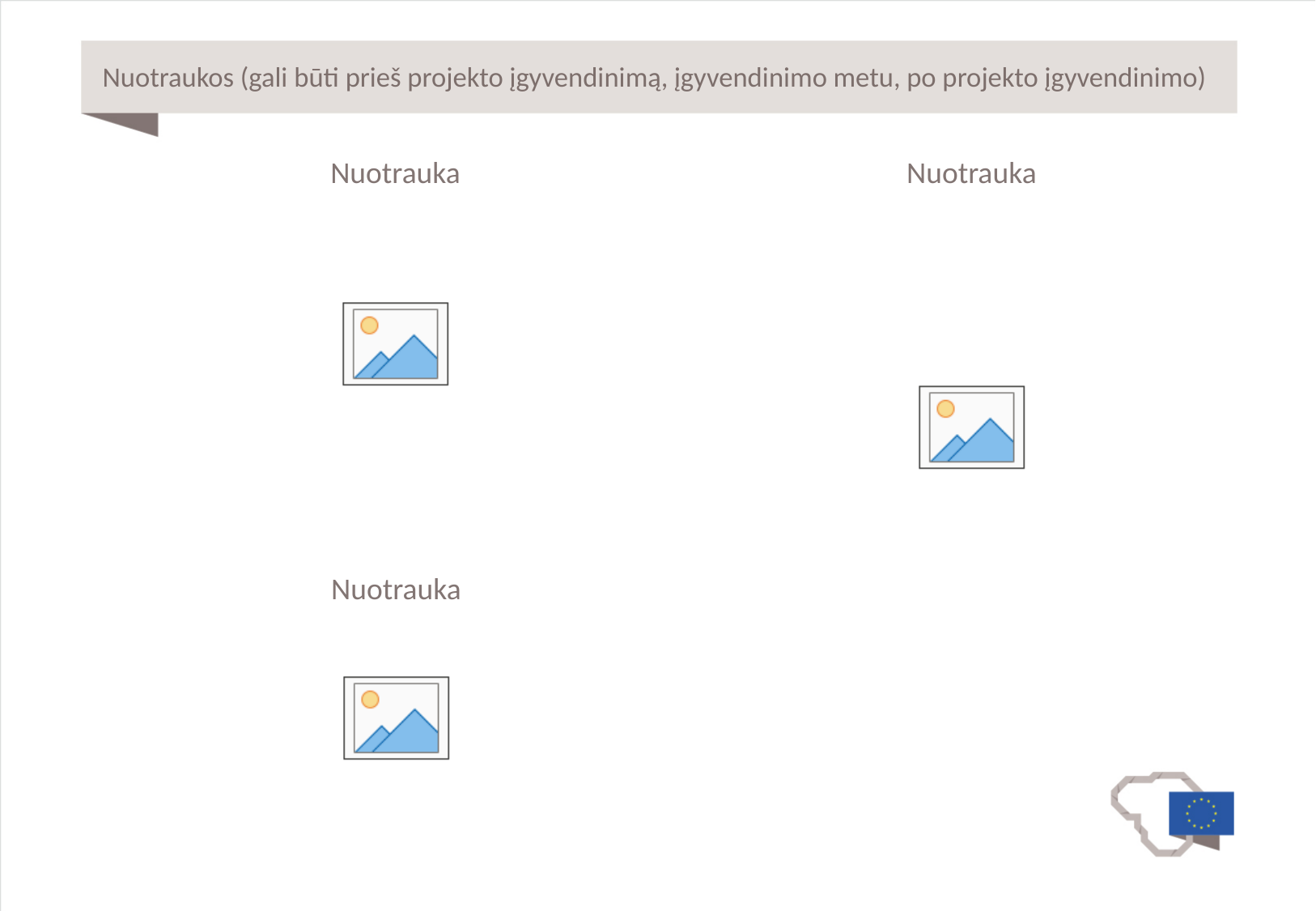

# Nuotraukos (gali būti prieš projekto įgyvendinimą, įgyvendinimo metu, po projekto įgyvendinimo)